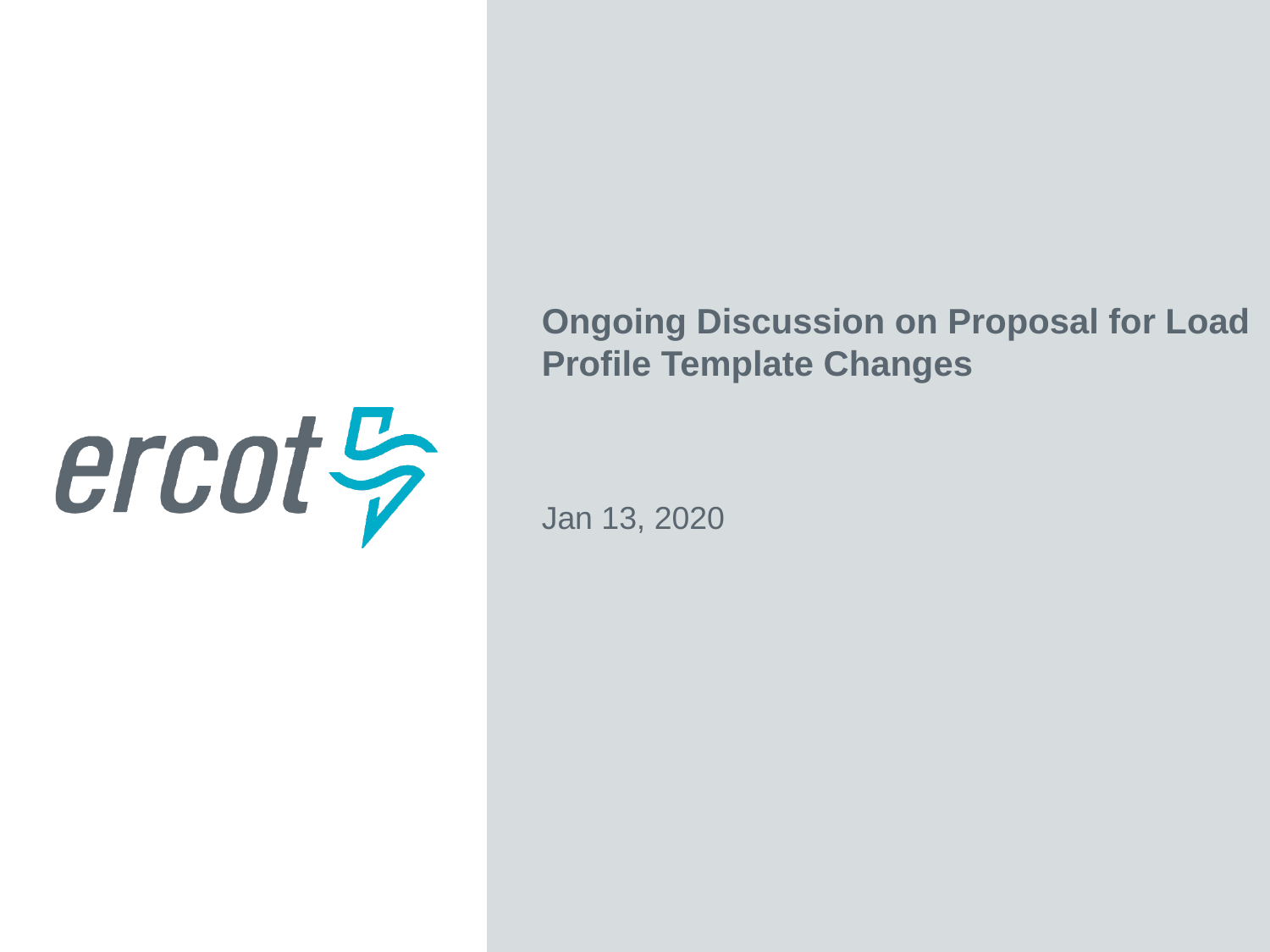

Ongoing Discussion on Proposal for Load Profile Template Changes

Jan 13, 2020